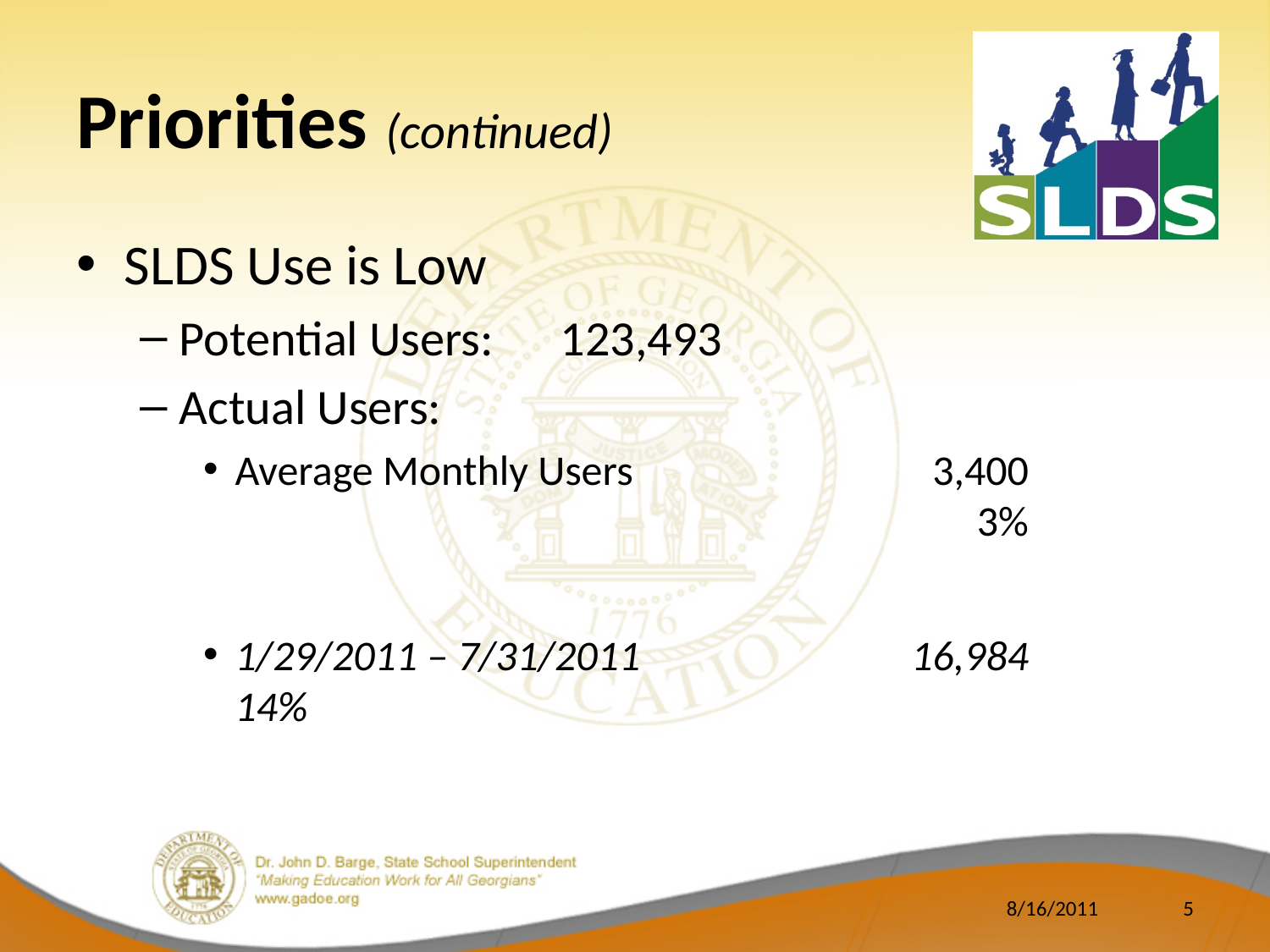

# Priorities (continued)
SLDS Use is Low
Potential Users:	123,493
Actual Users:
Average Monthly Users	3,400	3%

1/29/2011 – 7/31/2011	16,984	14%

8/16/2011
5